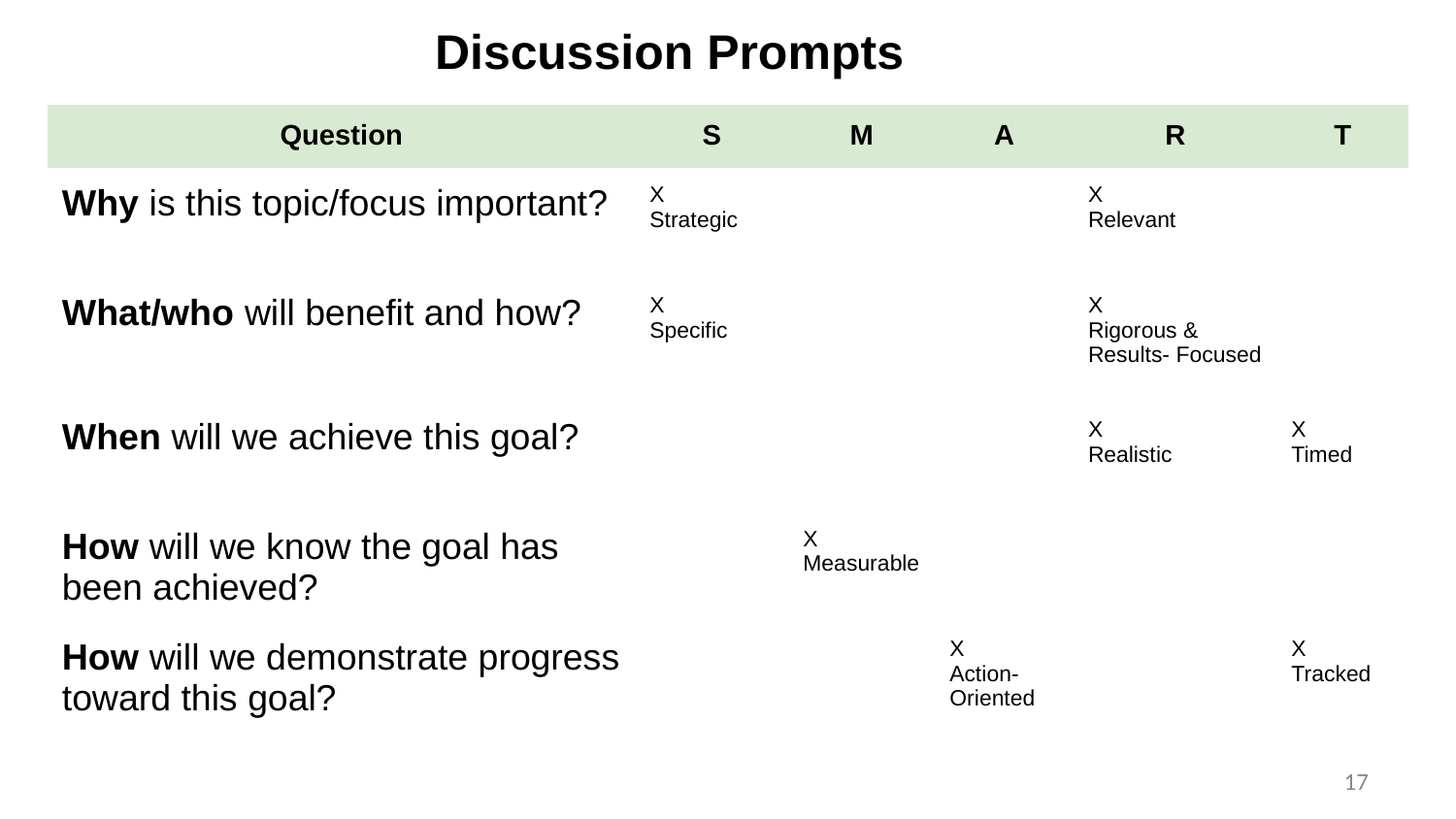

Discussion Prompts
| Question | S | M | A | R | T |
| --- | --- | --- | --- | --- | --- |
| Why is this topic/focus important? | X Strategic |  |  | X Relevant |  |
| What/who will benefit and how? | X Specific |  |  | X Rigorous & Results- Focused |  |
| When will we achieve this goal? |  |  |  | X Realistic | X Timed |
| How will we know the goal has been achieved? |  | X Measurable |  |  |  |
| How will we demonstrate progress toward this goal? |  |  | X Action- Oriented |  | X Tracked |
17